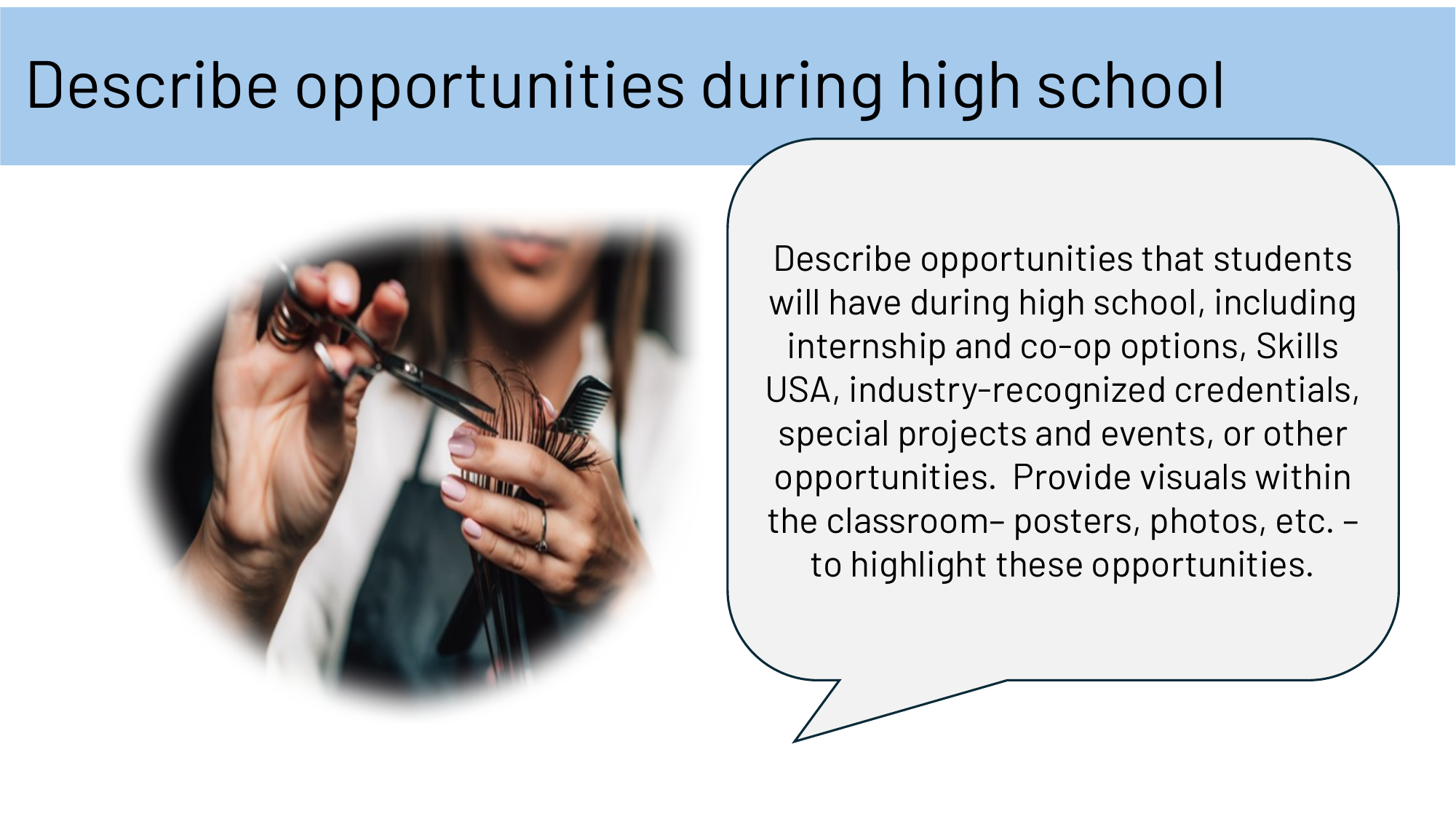

# Describe opportunities during high school
Describe opportunities that students will have during high school, including internship and co-op options, Skills USA, industry-recognized credentials, special projects and events, or other opportunities.  Provide visuals within the classroom– posters, photos, etc. – to highlight these opportunities.